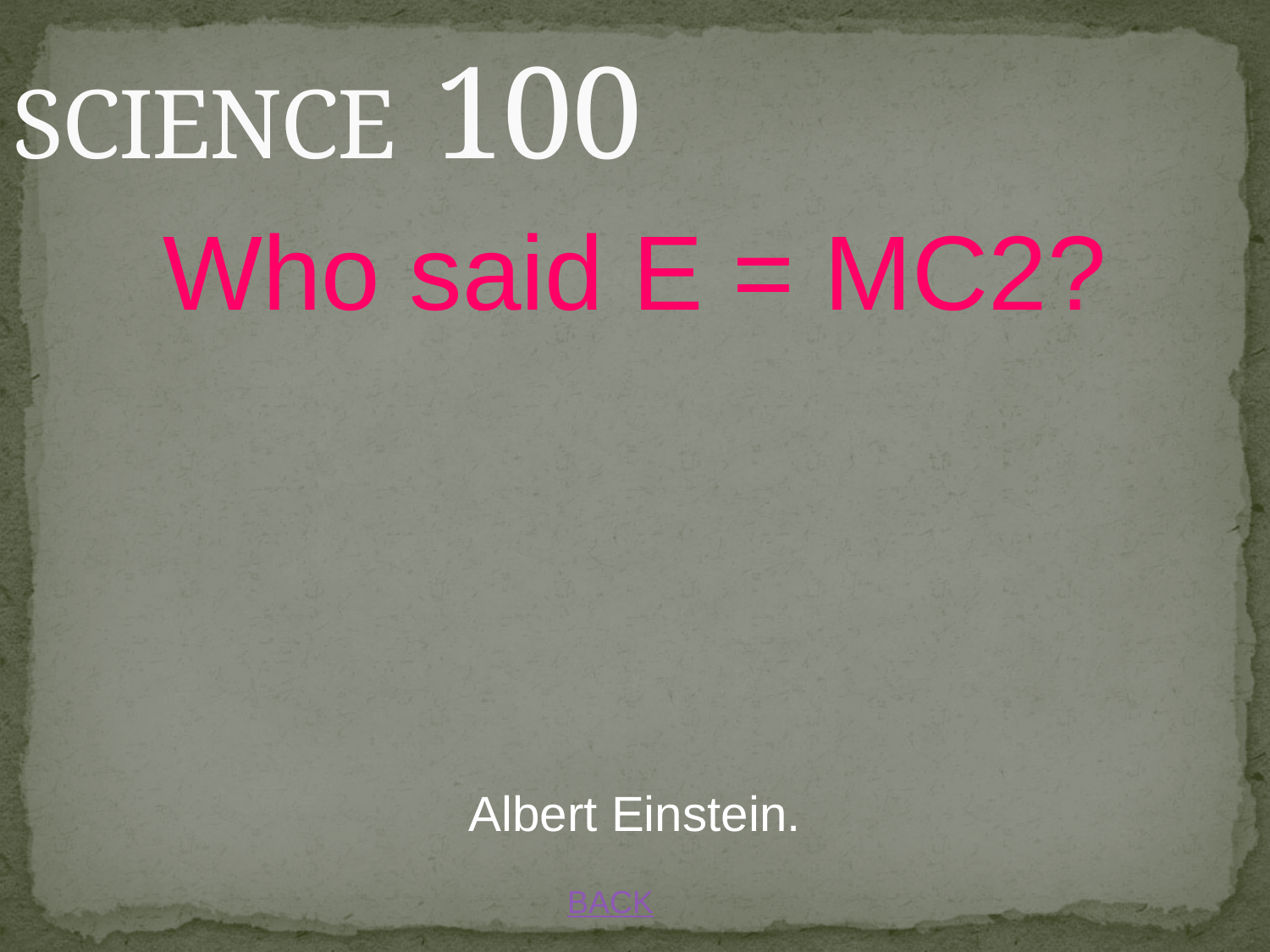

# SCIENCE  100
Who said E = MC2?
Albert Einstein.
BACK